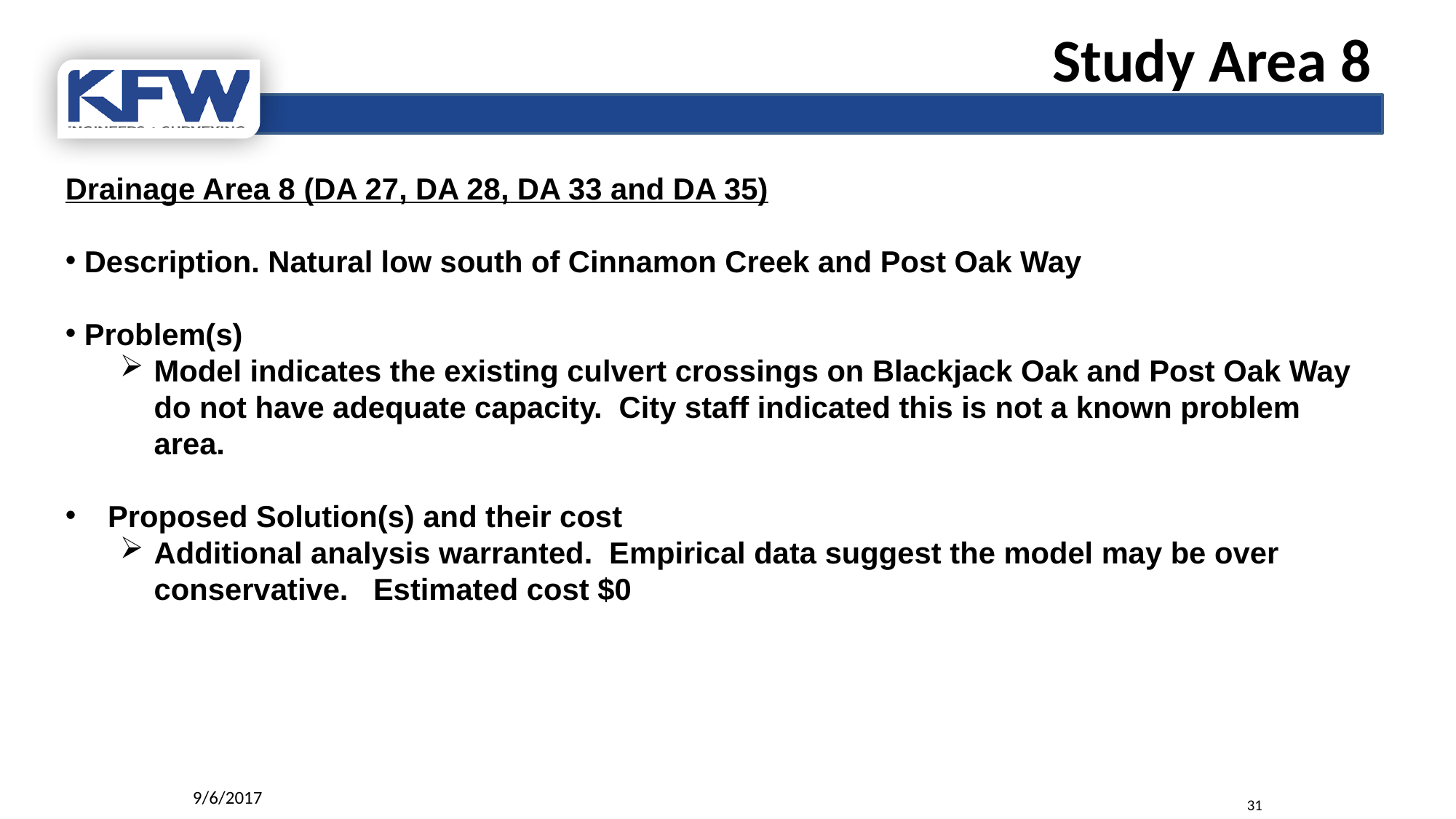

Study Area 8
Drainage Area 8 (DA 27, DA 28, DA 33 and DA 35)

 Description. Natural low south of Cinnamon Creek and Post Oak Way

 Problem(s)
Model indicates the existing culvert crossings on Blackjack Oak and Post Oak Way do not have adequate capacity.  City staff indicated this is not a known problem area.

 Proposed Solution(s) and their cost
Additional analysis warranted.  Empirical data suggest the model may be over conservative.   Estimated cost $0

9/6/2017
31